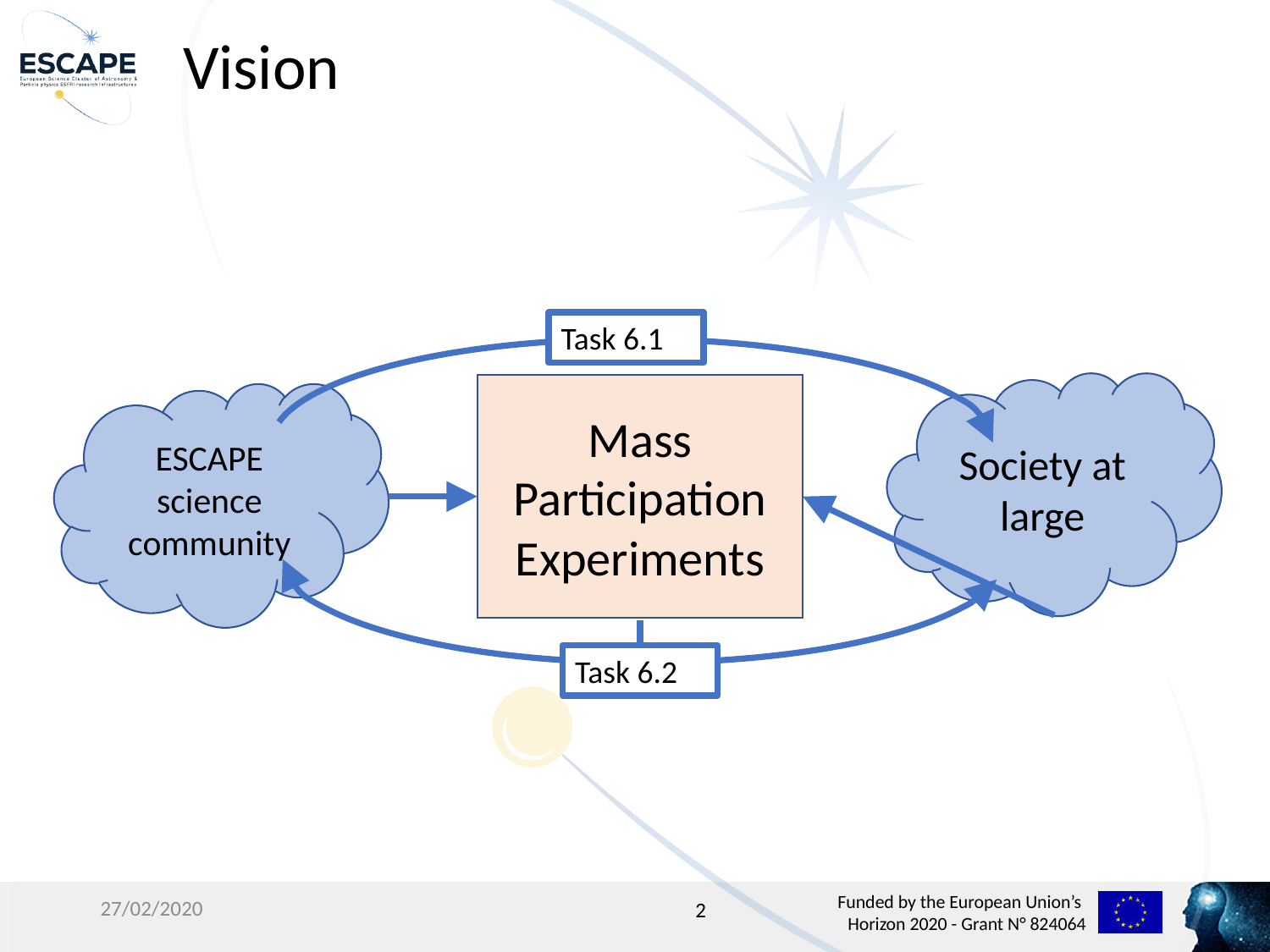

# Vision
Task 6.1

Society at large
Mass Participation Experiments
ESCAPE science community

Task 6.2
27/02/2020

2